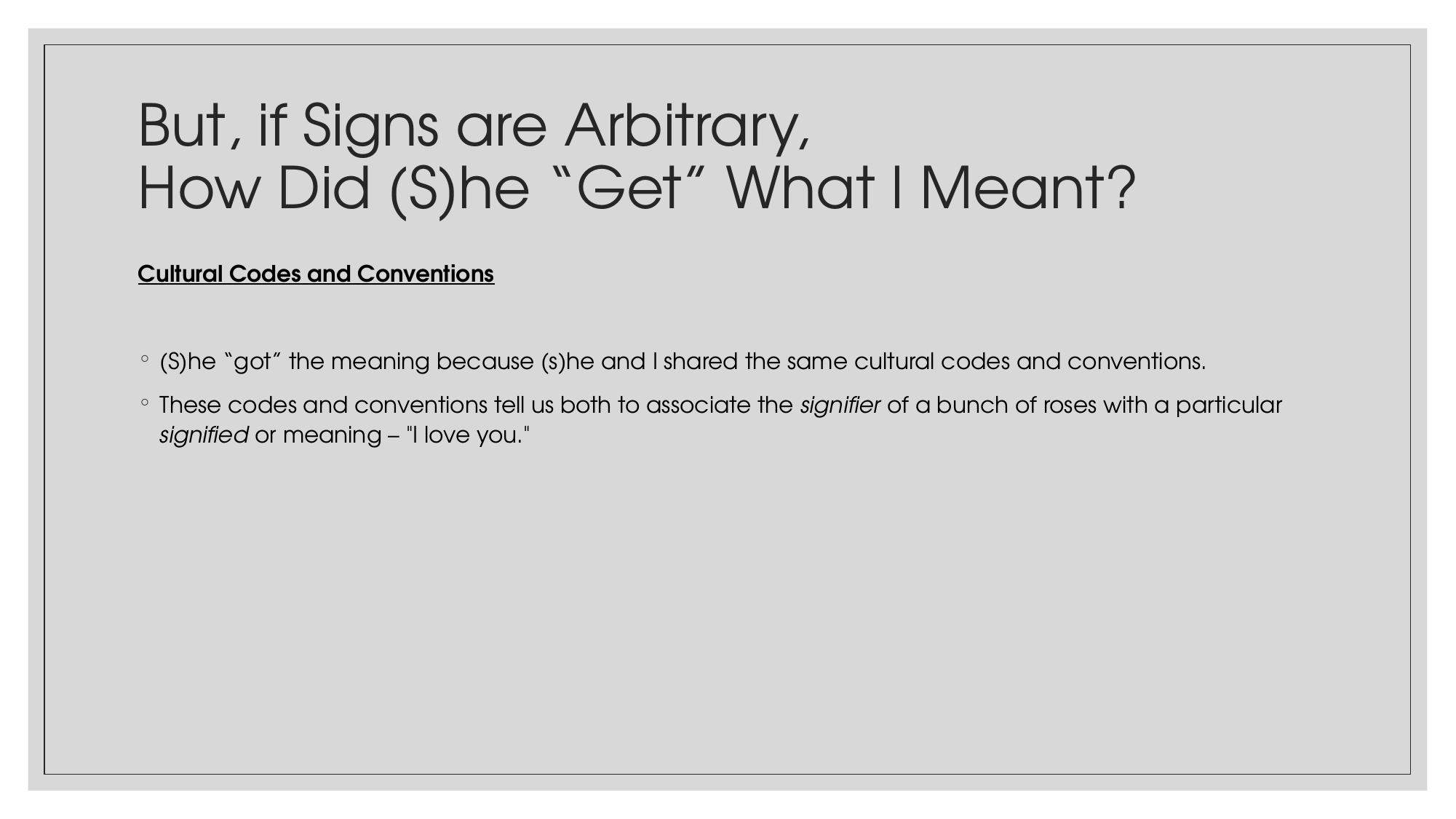

# But, if Signs are Arbitrary, How Did (S)he “Get” What I Meant?
Cultural Codes and Conventions

(S)he “got” the meaning because (s)he and I shared the same cultural codes and conventions.
These codes and conventions tell us both to associate the signifier of a bunch of roses with a particular signified or meaning – "I love you."